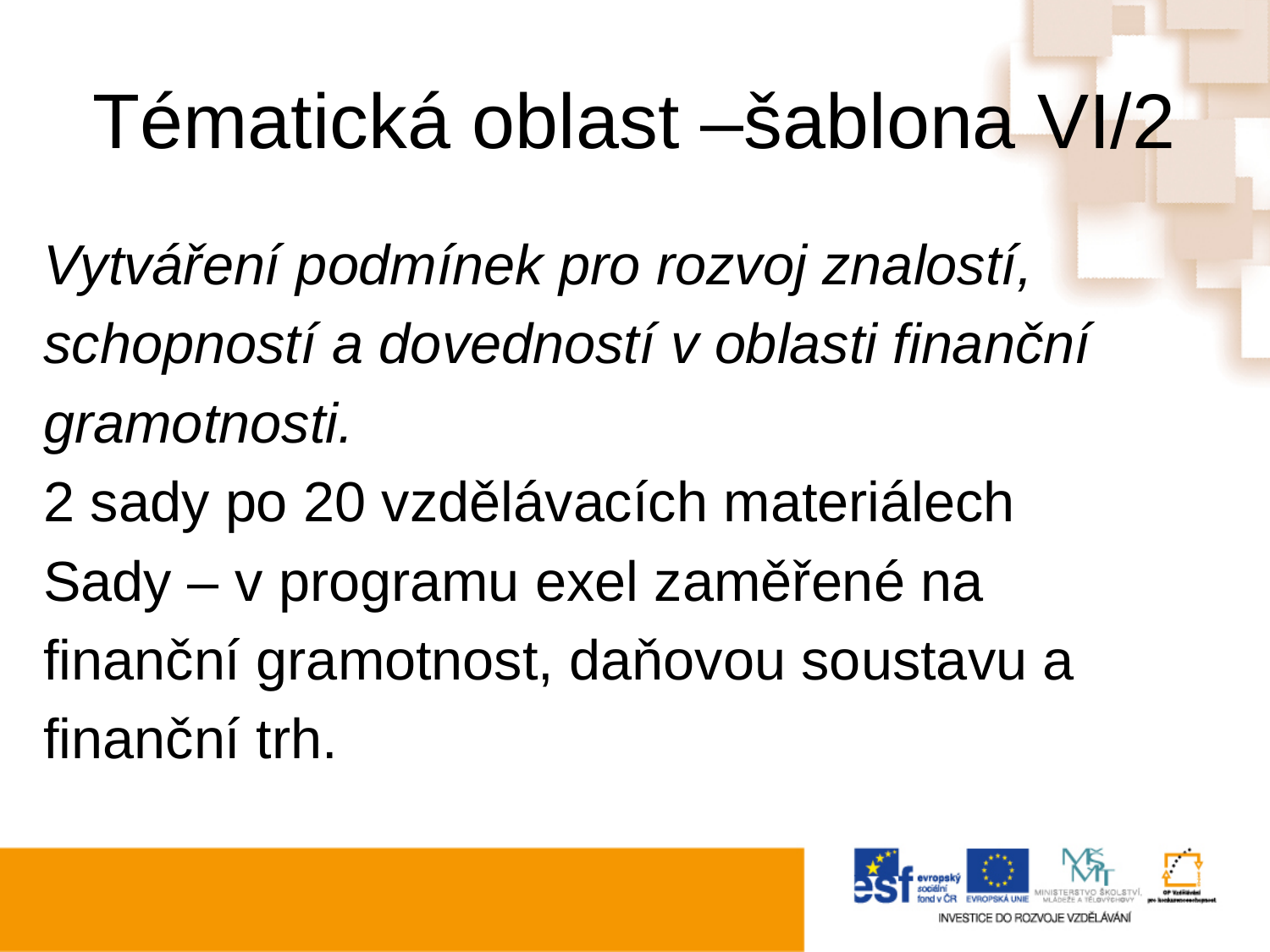

# Tématická oblast –šablona VI/2
Vytváření podmínek pro rozvoj znalostí,
schopností a dovedností v oblasti finanční
gramotnosti.
2 sady po 20 vzdělávacích materiálech
Sady – v programu exel zaměřené na
finanční gramotnost, daňovou soustavu a
finanční trh.